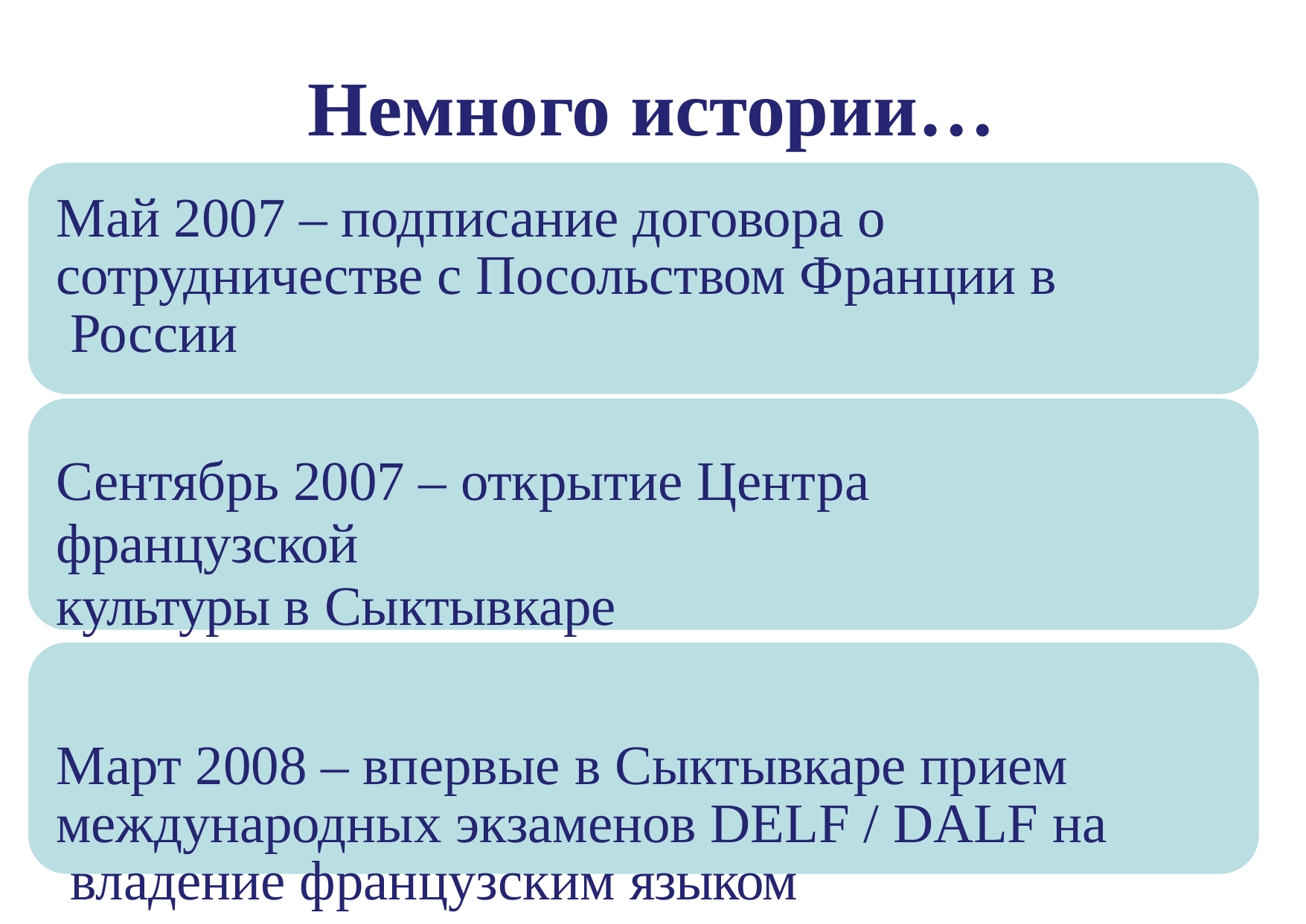

# Немного истории…

Май 2007 – подписание договора о  сотрудничестве с Посольством Франции в  России

Сентябрь 2007 – открытие Центра французской
культуры в Сыктывкаре

Март 2008 – впервые в Сыктывкаре прием  международных экзаменов DELF / DALF на  владение французским языком